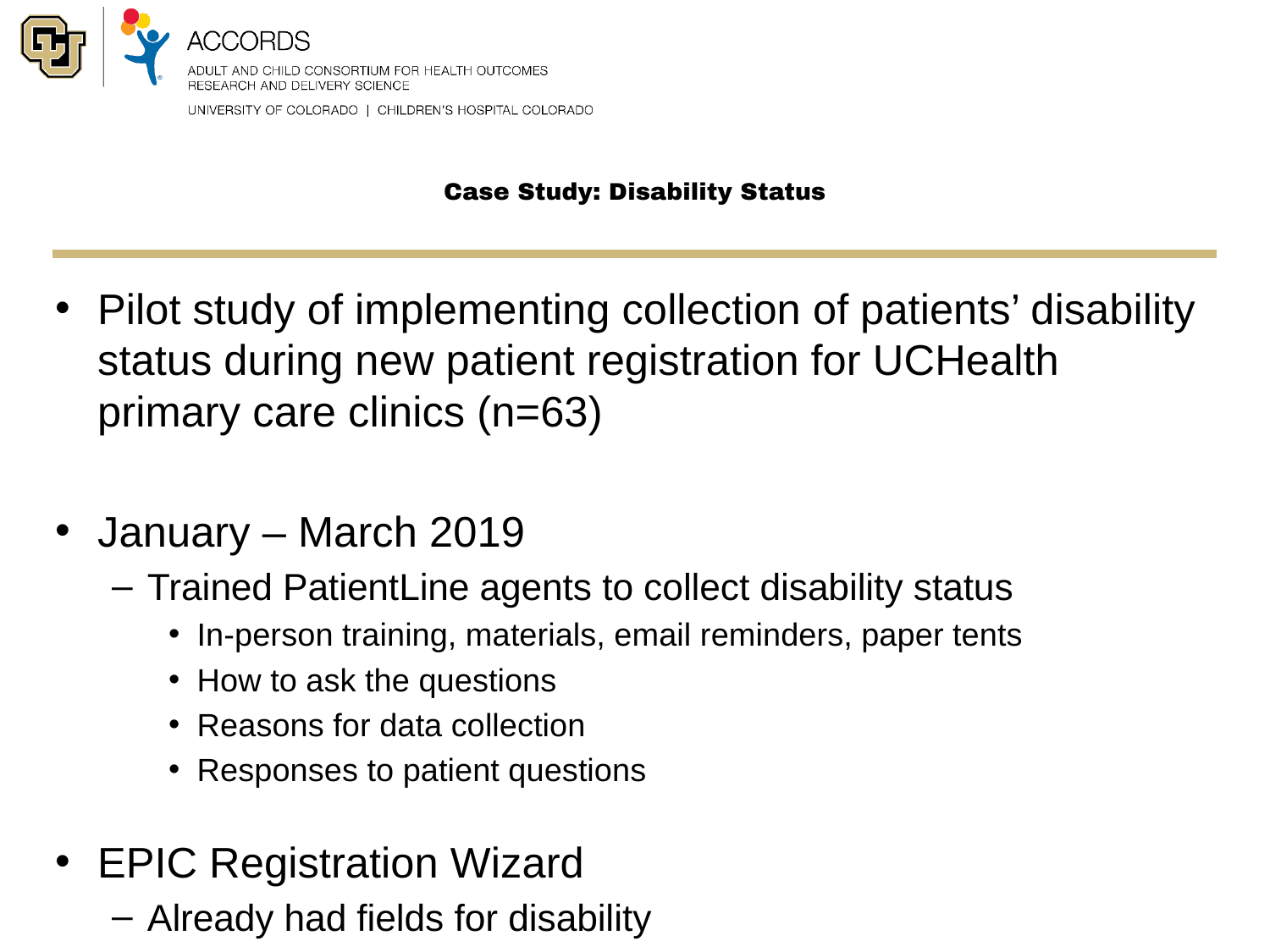

# Case Study: Disability Status
Pilot study of implementing collection of patients’ disability status during new patient registration for UCHealth primary care clinics (n=63)

January – March 2019
Trained PatientLine agents to collect disability status
In-person training, materials, email reminders, paper tents
How to ask the questions
Reasons for data collection
Responses to patient questions
EPIC Registration Wizard
Already had fields for disability